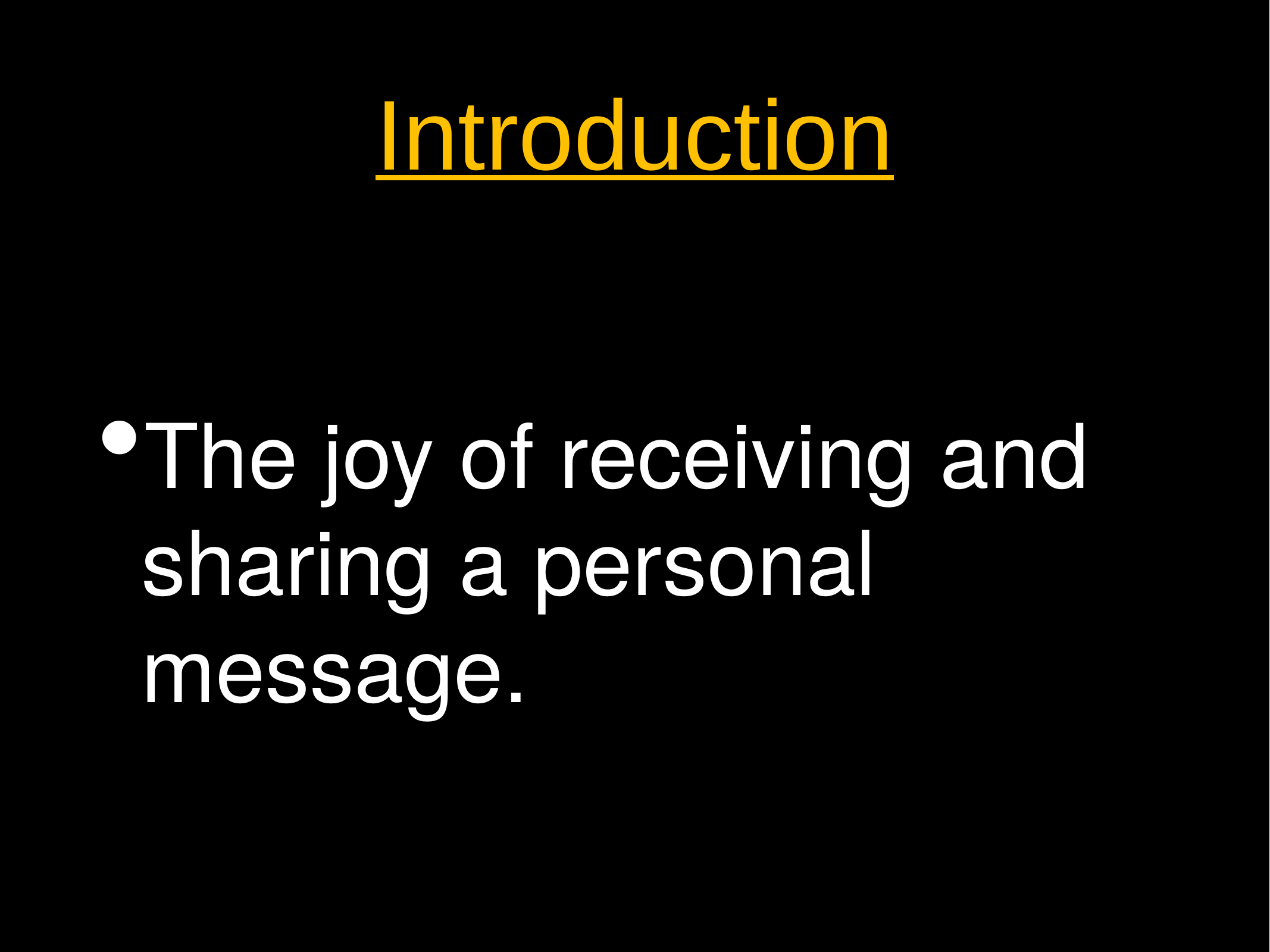

# Introduction
The joy of receiving and sharing a personal message.